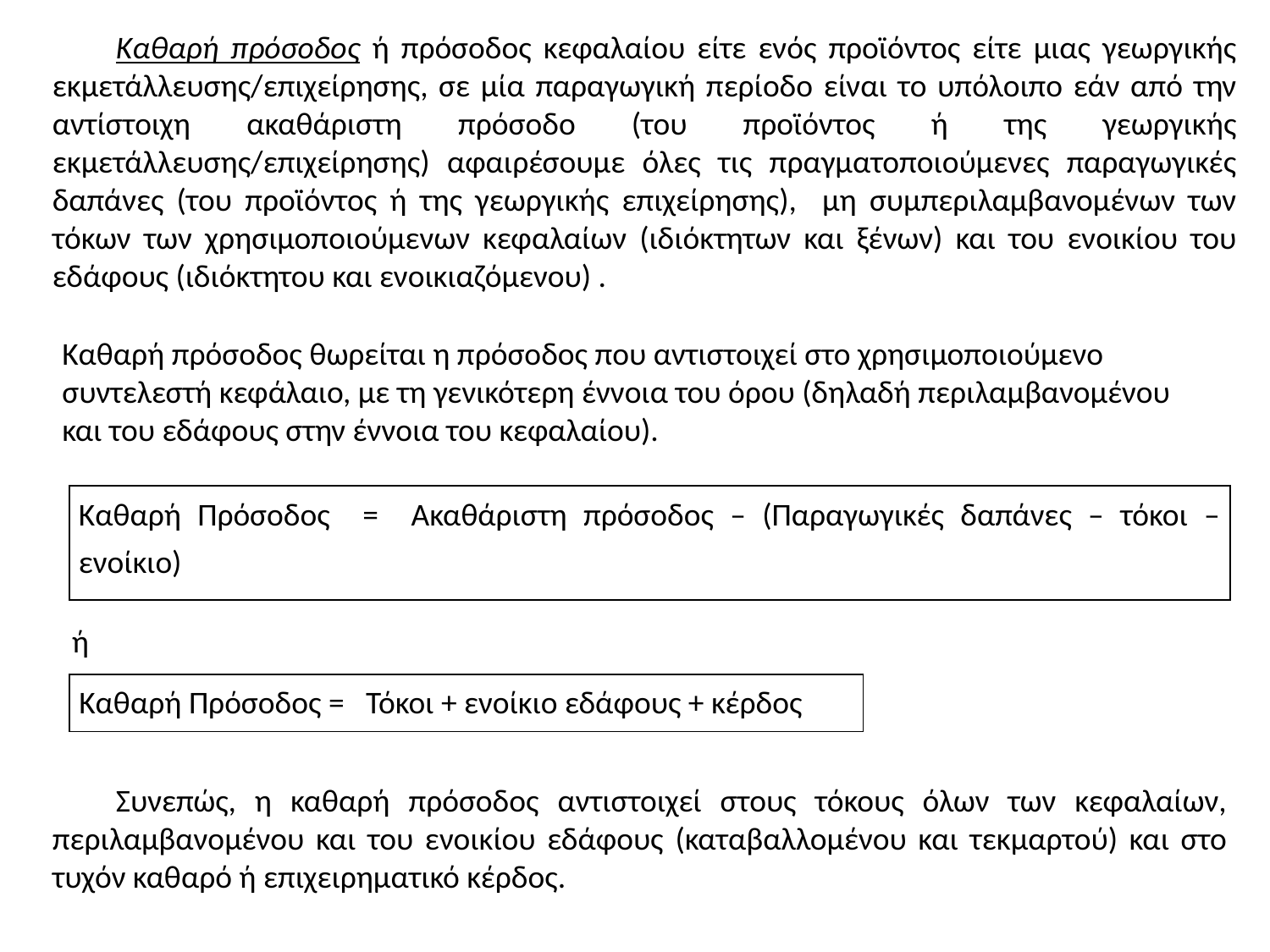

Καθαρή πρόσοδος ή πρόσοδος κεφαλαίου είτε ενός προϊόντος είτε μιας γεωργικής εκμετάλλευσης/επιχείρησης, σε μία παραγωγική περίοδο είναι το υπόλοιπο εάν από την αντίστοιχη ακαθάριστη πρόσοδο (του προϊόντος ή της γεωργικής εκμετάλλευσης/επιχείρησης) αφαιρέσουμε όλες τις πραγματοποιούμενες παραγωγικές δαπάνες (του προϊόντος ή της γεωργικής επιχείρησης),  μη συμπεριλαμβανομένων των τόκων των χρησιμοποιούμενων κεφαλαίων (ιδιόκτητων και ξένων) και του ενοικίου του εδάφους (ιδιόκτητου και ενοικιαζόμενου) .
Καθαρή πρόσοδος θωρείται η πρόσοδος που αντιστοιχεί στο χρησιμοποιούμενο συντελεστή κεφάλαιο, με τη γενικότερη έννοια του όρου (δηλαδή περιλαμβανομένου και του εδάφους στην έννοια του κεφαλαίου).
| Καθαρή Πρόσοδος = Ακαθάριστη πρόσοδος – (Παραγωγικές δαπάνες – τόκοι – ενοίκιο) |
| --- |
ή
| Καθαρή Πρόσοδος = Τόκοι + ενοίκιο εδάφους + κέρδος |
| --- |
Συνεπώς, η καθαρή πρόσοδος αντιστοιχεί στους τόκους όλων των κεφαλαίων, περιλαμβανομένου και του ενοικίου εδάφους (καταβαλλομένου και τεκμαρτού) και στο τυχόν καθαρό ή επιχειρηματικό κέρδος.